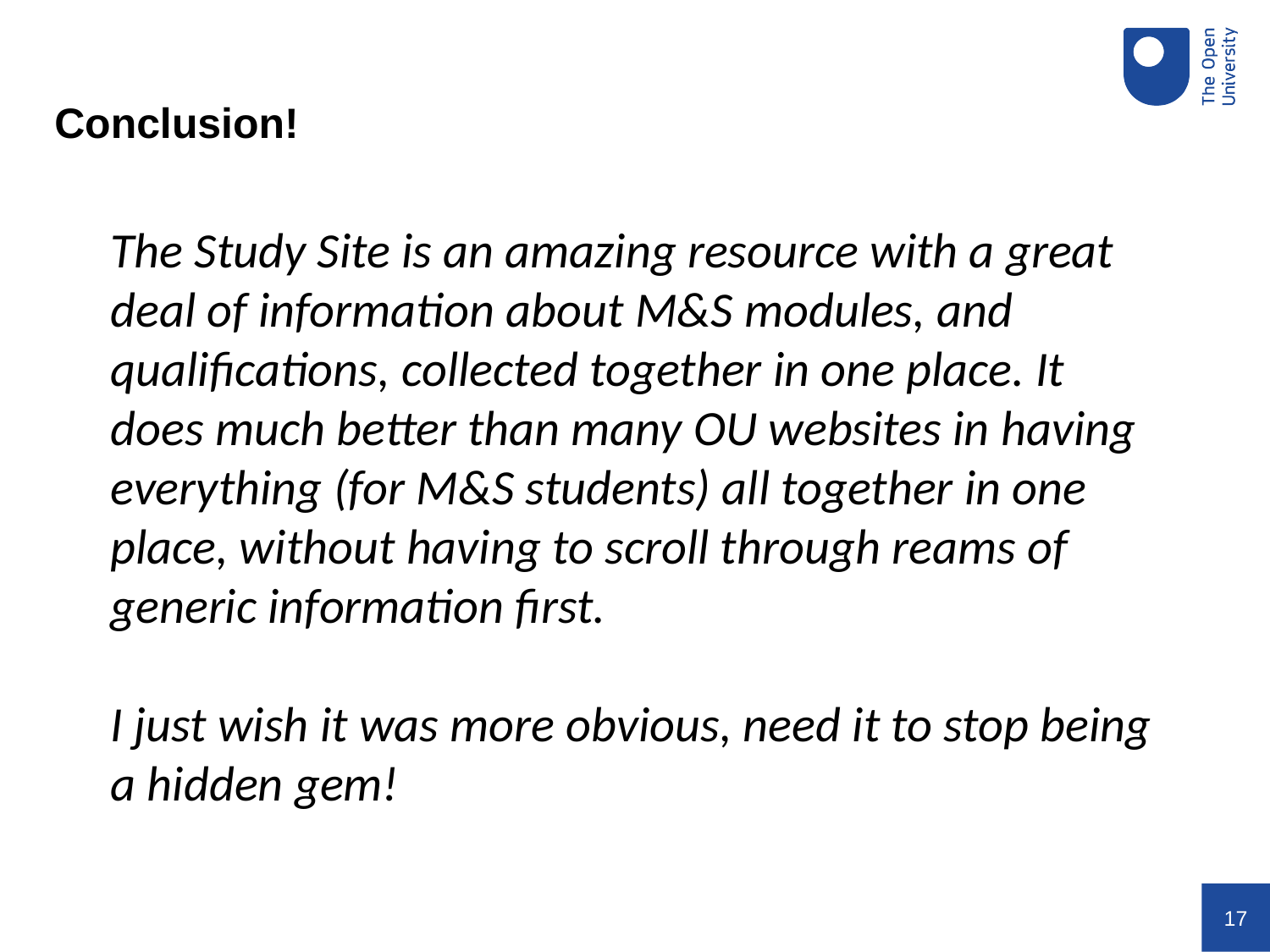

Conclusion!
The Study Site is an amazing resource with a great deal of information about M&S modules, and qualifications, collected together in one place. It does much better than many OU websites in having everything (for M&S students) all together in one place, without having to scroll through reams of generic information first.

I just wish it was more obvious, need it to stop being a hidden gem!